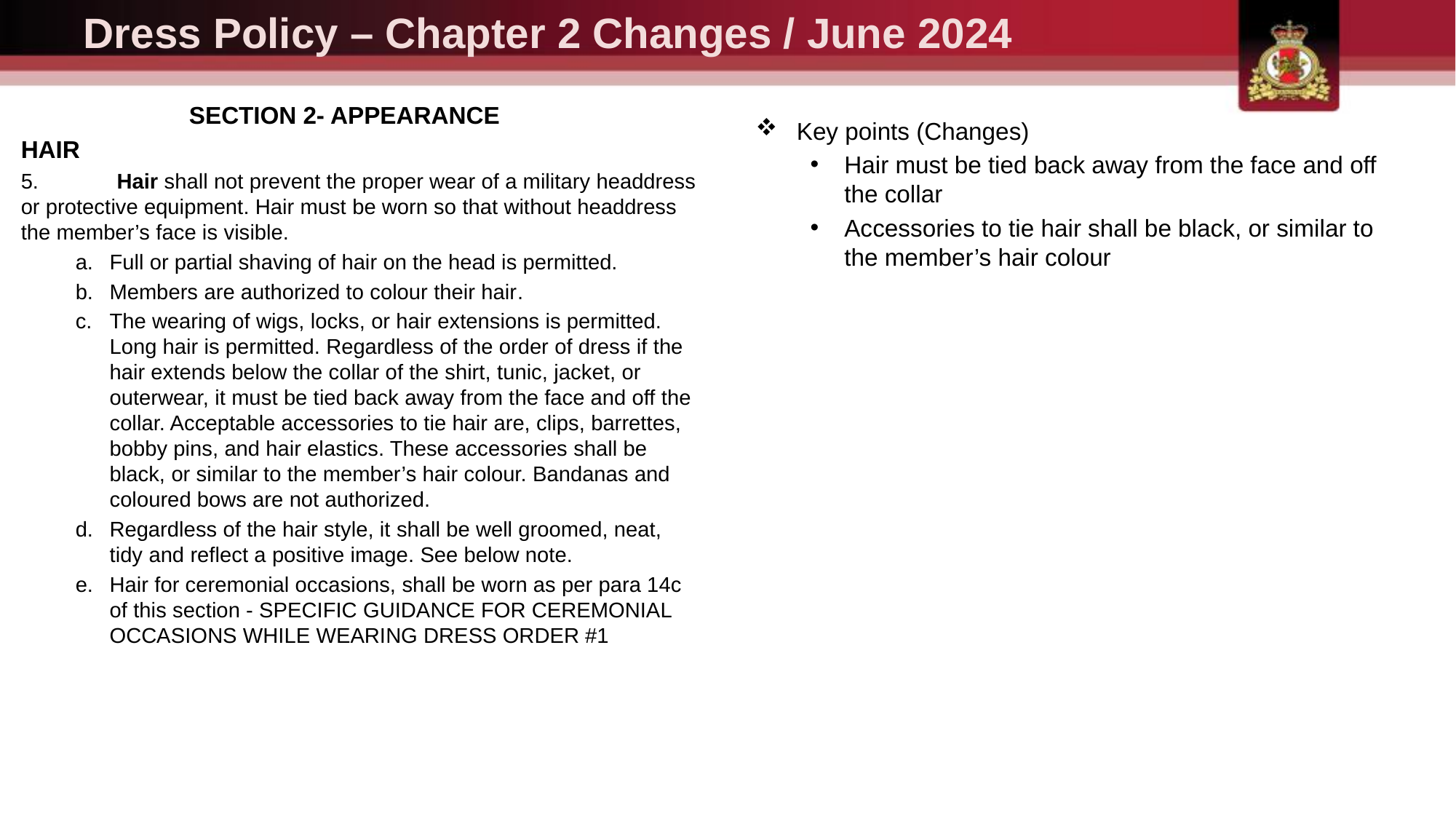

# Dress Policy – Chapter 2 Changes / June 2024
                      SECTION 2- APPEARANCE
HAIR
5.             Hair shall not prevent the proper wear of a military headdress or protective equipment. Hair must be worn so that without headdress the member’s face is visible.
Full or partial shaving of hair on the head is permitted.
Members are authorized to colour their hair.
The wearing of wigs, locks, or hair extensions is permitted. Long hair is permitted. Regardless of the order of dress if the hair extends below the collar of the shirt, tunic, jacket, or outerwear, it must be tied back away from the face and off the collar. Acceptable accessories to tie hair are, clips, barrettes, bobby pins, and hair elastics. These accessories shall be black, or similar to the member’s hair colour. Bandanas and coloured bows are not authorized.
Regardless of the hair style, it shall be well groomed, neat, tidy and reflect a positive image. See below note.
Hair for ceremonial occasions, shall be worn as per para 14c of this section - SPECIFIC GUIDANCE FOR CEREMONIAL OCCASIONS WHILE WEARING DRESS ORDER #1

Key points (Changes)
Hair must be tied back away from the face and off the collar
Accessories to tie hair shall be black, or similar to the member’s hair colour